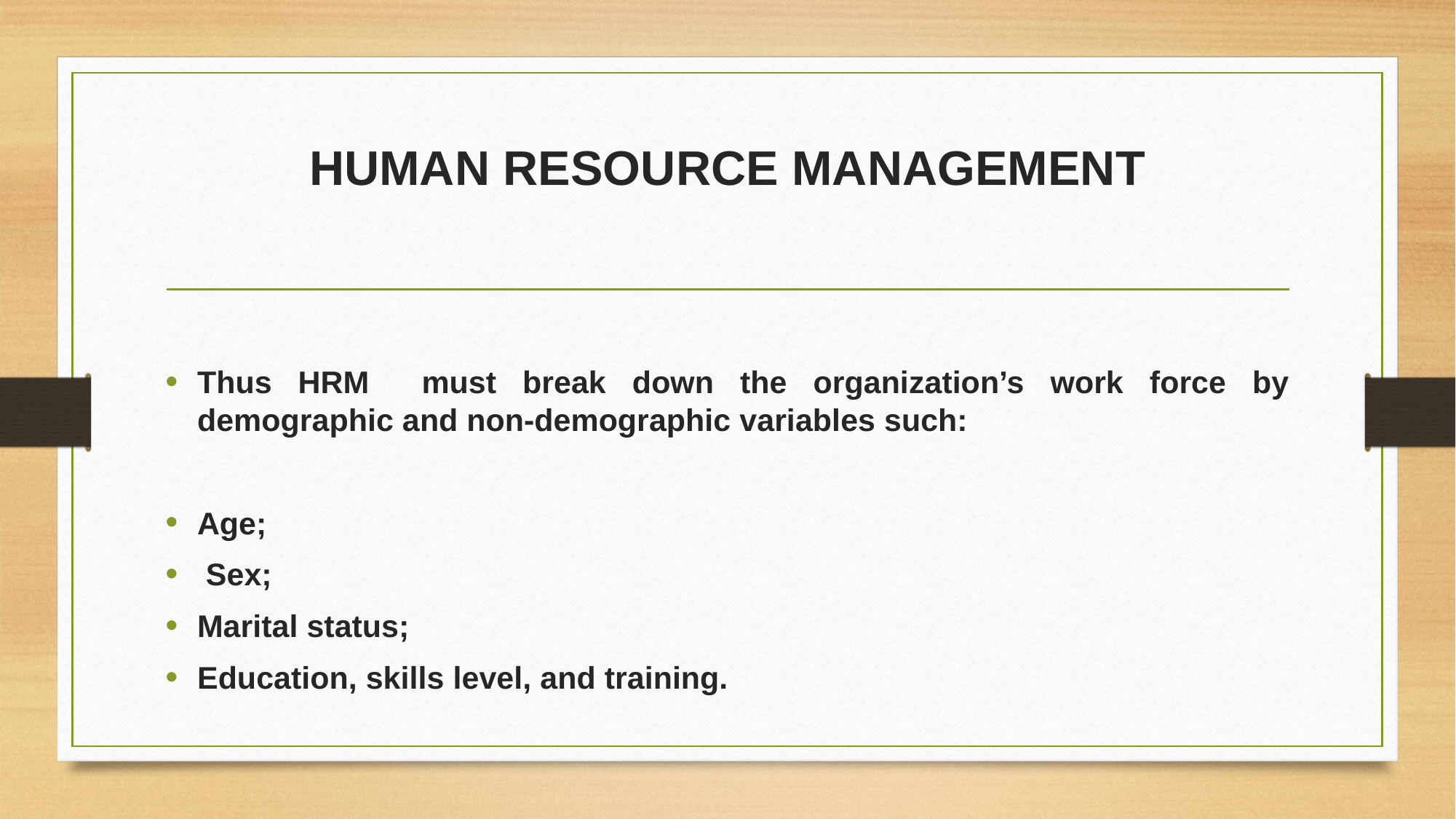

# HUMAN RESOURCE MANAGEMENT

Thus HRM  must break down the organization’s work force by demographic and non-demographic variables such:

Age;
 Sex;
Marital status;
Education, skills level, and training.